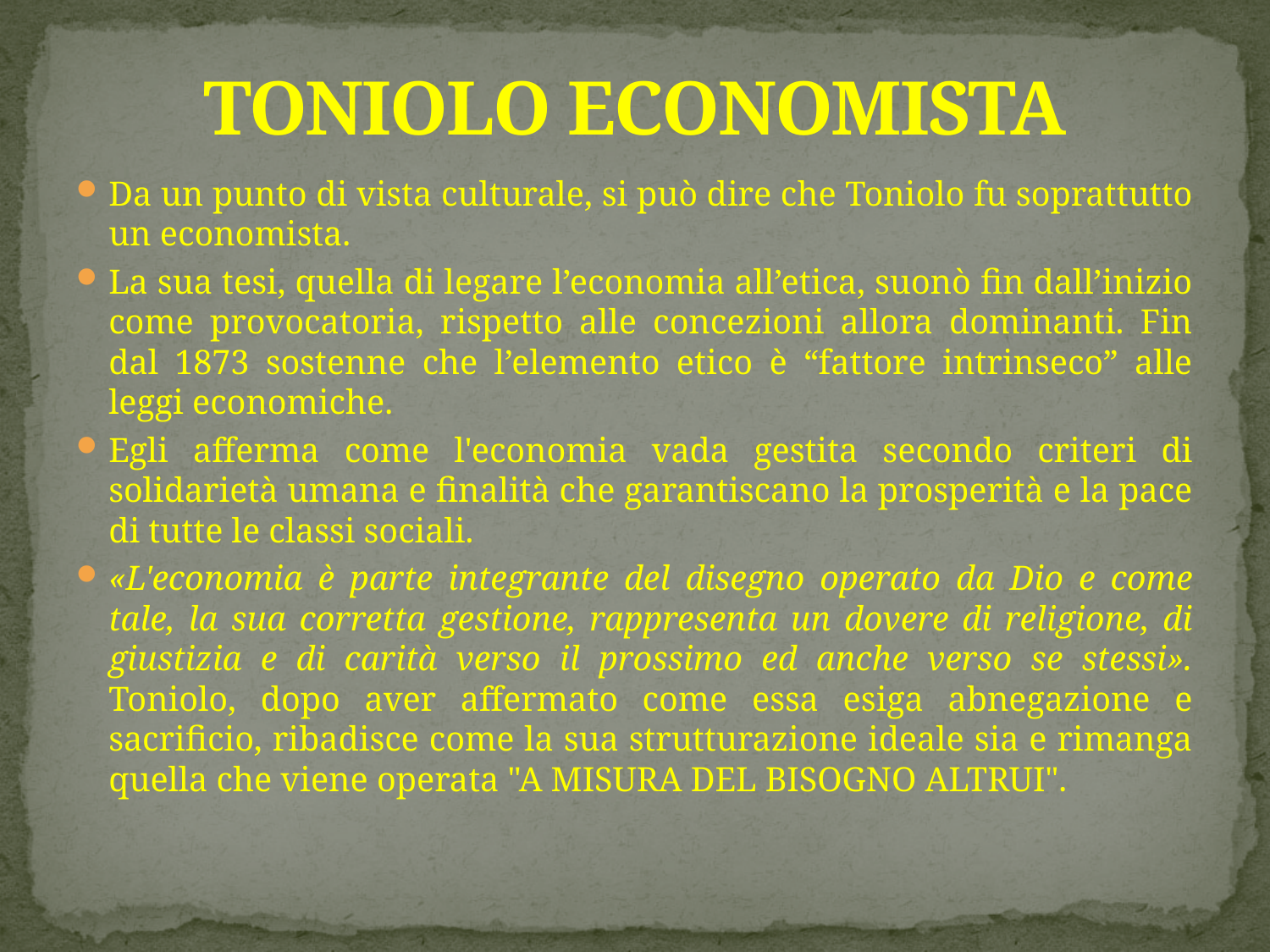

# TONIOLO ECONOMISTA
Da un punto di vista culturale, si può dire che Toniolo fu soprattutto un economista.
La sua tesi, quella di legare l’economia all’etica, suonò fin dall’inizio come provocatoria, rispetto alle concezioni allora dominanti. Fin dal 1873 sostenne che l’elemento etico è “fattore intrinseco” alle leggi economiche.
Egli afferma come l'economia vada gestita secondo criteri di solidarietà umana e finalità che garantiscano la prosperità e la pace di tutte le classi sociali.
«L'economia è parte integrante del disegno operato da Dio e come tale, la sua corretta gestione, rappresenta un dovere di religione, di giustizia e di carità verso il prossimo ed anche verso se stessi». Toniolo, dopo aver affermato come essa esiga abnegazione e sacrificio, ribadisce come la sua strutturazione ideale sia e rimanga quella che viene operata "A MISURA DEL BISOGNO ALTRUI".